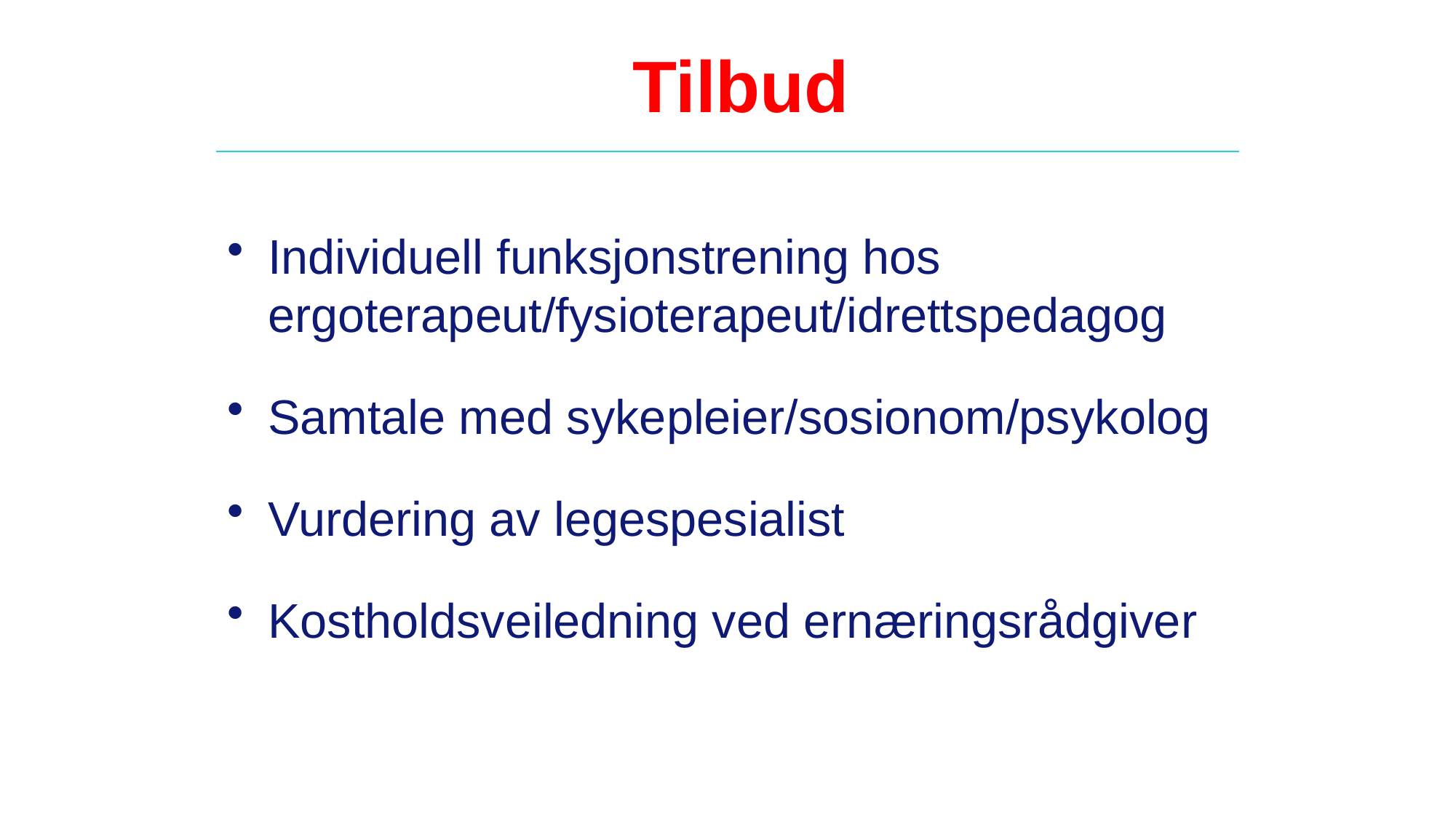

# Tilbud

Individuell funksjonstrening hos ergoterapeut/fysioterapeut/idrettspedagog

Samtale med sykepleier/sosionom/psykolog

Vurdering av legespesialist

Kostholdsveiledning ved ernæringsrådgiver